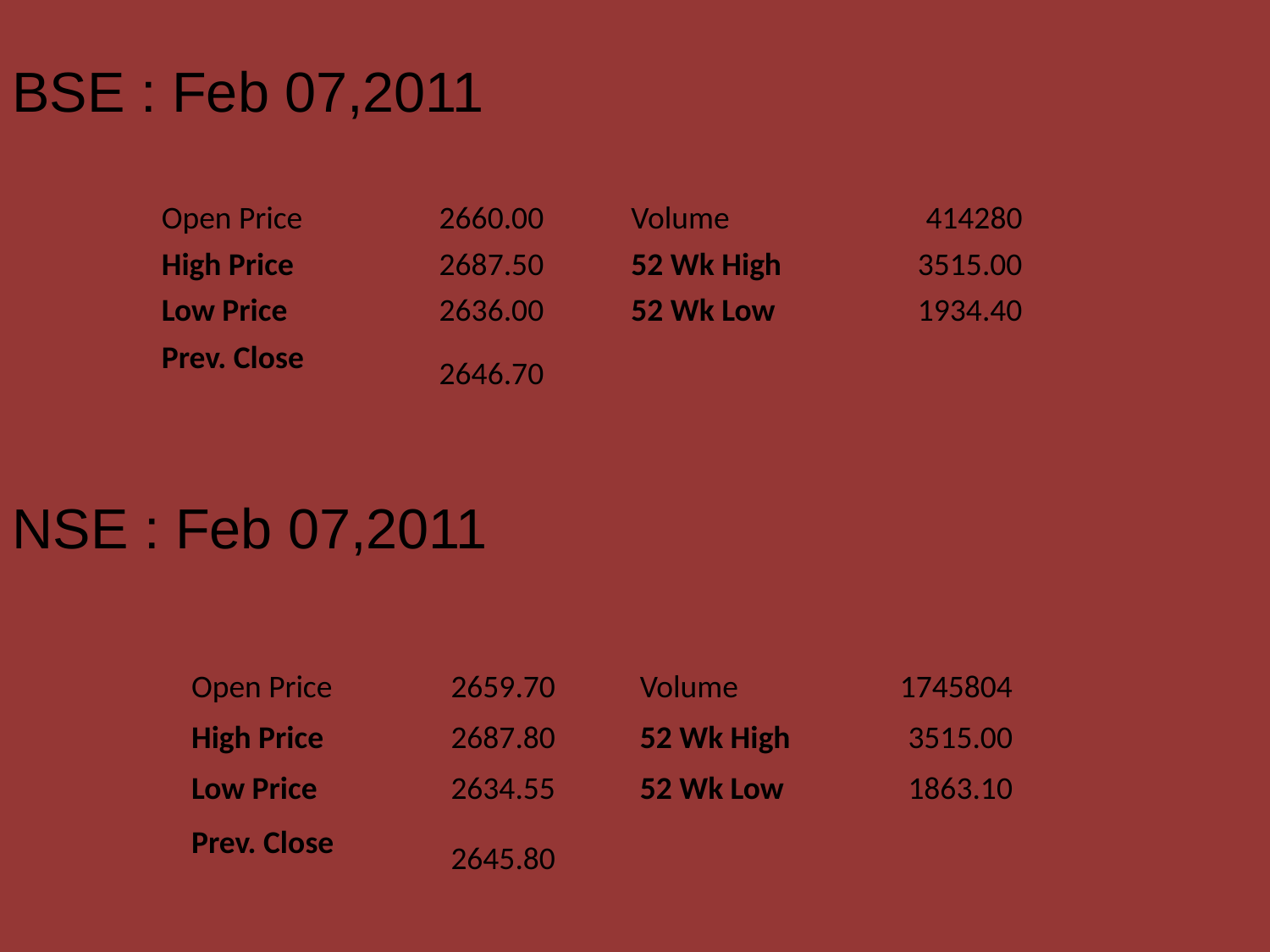

BSE : Feb 07,2011
| Open Price | 2660.00 |  | Volume | 414280 |
| --- | --- | --- | --- | --- |
| High Price | 2687.50 |  | 52 Wk High | 3515.00 |
| Low Price | 2636.00 |  | 52 Wk Low | 1934.40 |
| Prev. Close | 2646.70 |  |  |  |
NSE : Feb 07,2011
| Open Price | 2659.70 |  | Volume | 1745804 |
| --- | --- | --- | --- | --- |
| High Price | 2687.80 |  | 52 Wk High | 3515.00 |
| Low Price | 2634.55 |  | 52 Wk Low | 1863.10 |
| Prev. Close | 2645.80 |  |  |  |